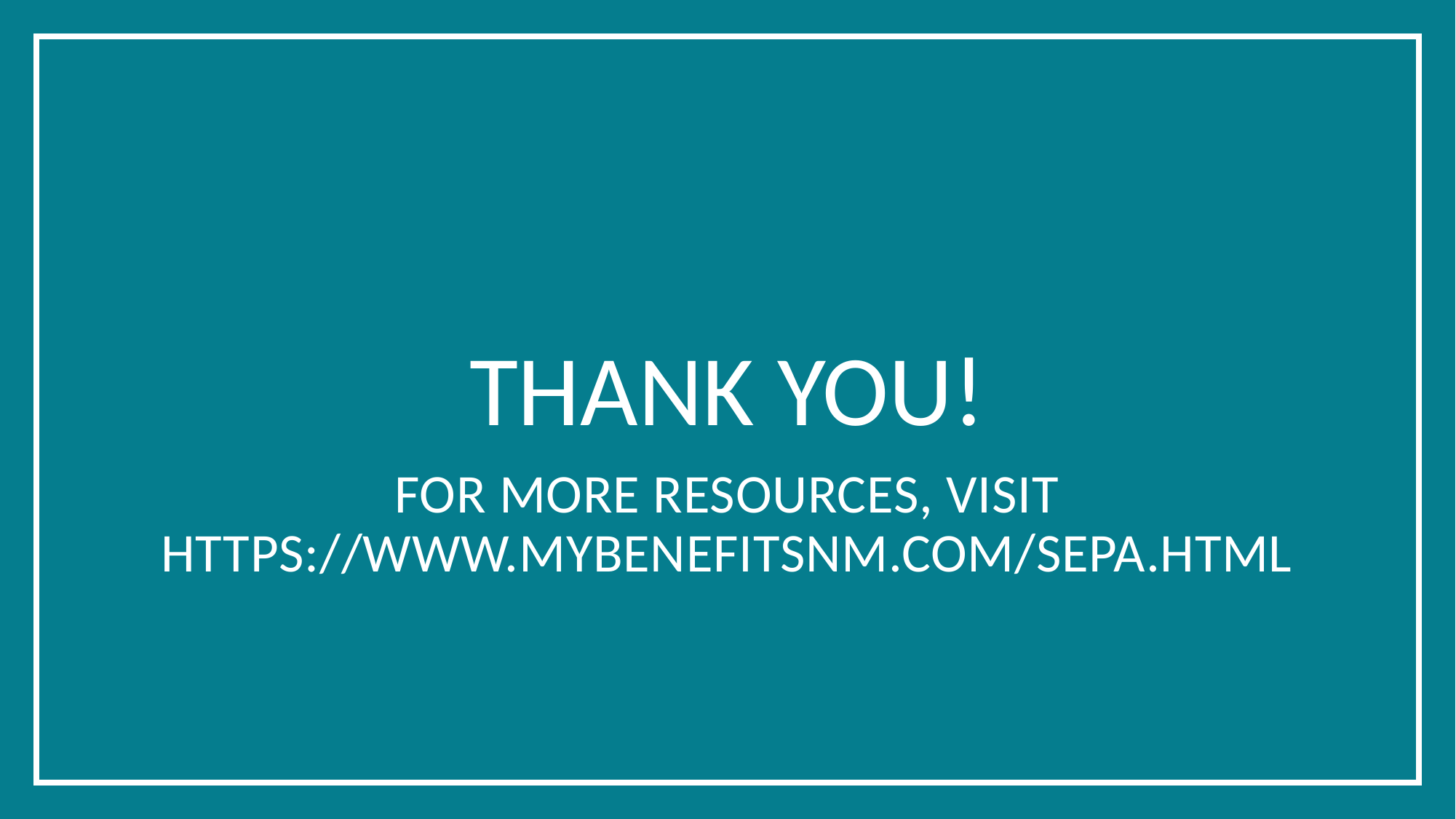

# THANK YOU!
For more resources, Visit https://www.mybenefitsnm.com/SEPA.html